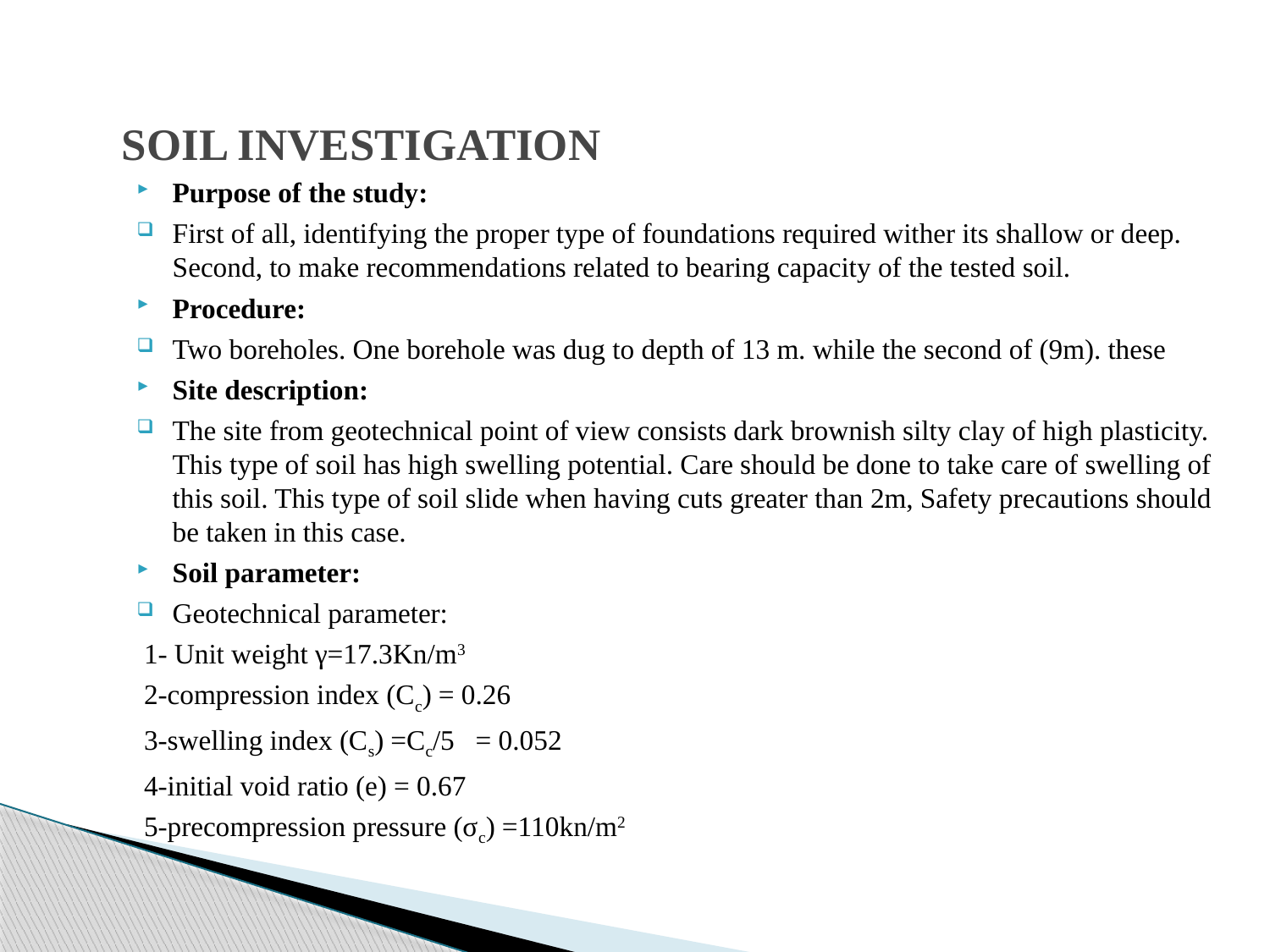

# Soil Investigation
Purpose of the study:
First of all, identifying the proper type of foundations required wither its shallow or deep. Second, to make recommendations related to bearing capacity of the tested soil.
Procedure:
Two boreholes. One borehole was dug to depth of 13 m. while the second of (9m). these
Site description:
The site from geotechnical point of view consists dark brownish silty clay of high plasticity. This type of soil has high swelling potential. Care should be done to take care of swelling of this soil. This type of soil slide when having cuts greater than 2m, Safety precautions should be taken in this case.
Soil parameter:
Geotechnical parameter:
 1- Unit weight γ=17.3Kn/m3
 2-compression index (Cc) = 0.26
 3-swelling index (Cs) =Cc/5   = 0.052
 4-initial void ratio (e) = 0.67
 5-precompression pressure (σc) =110kn/m2